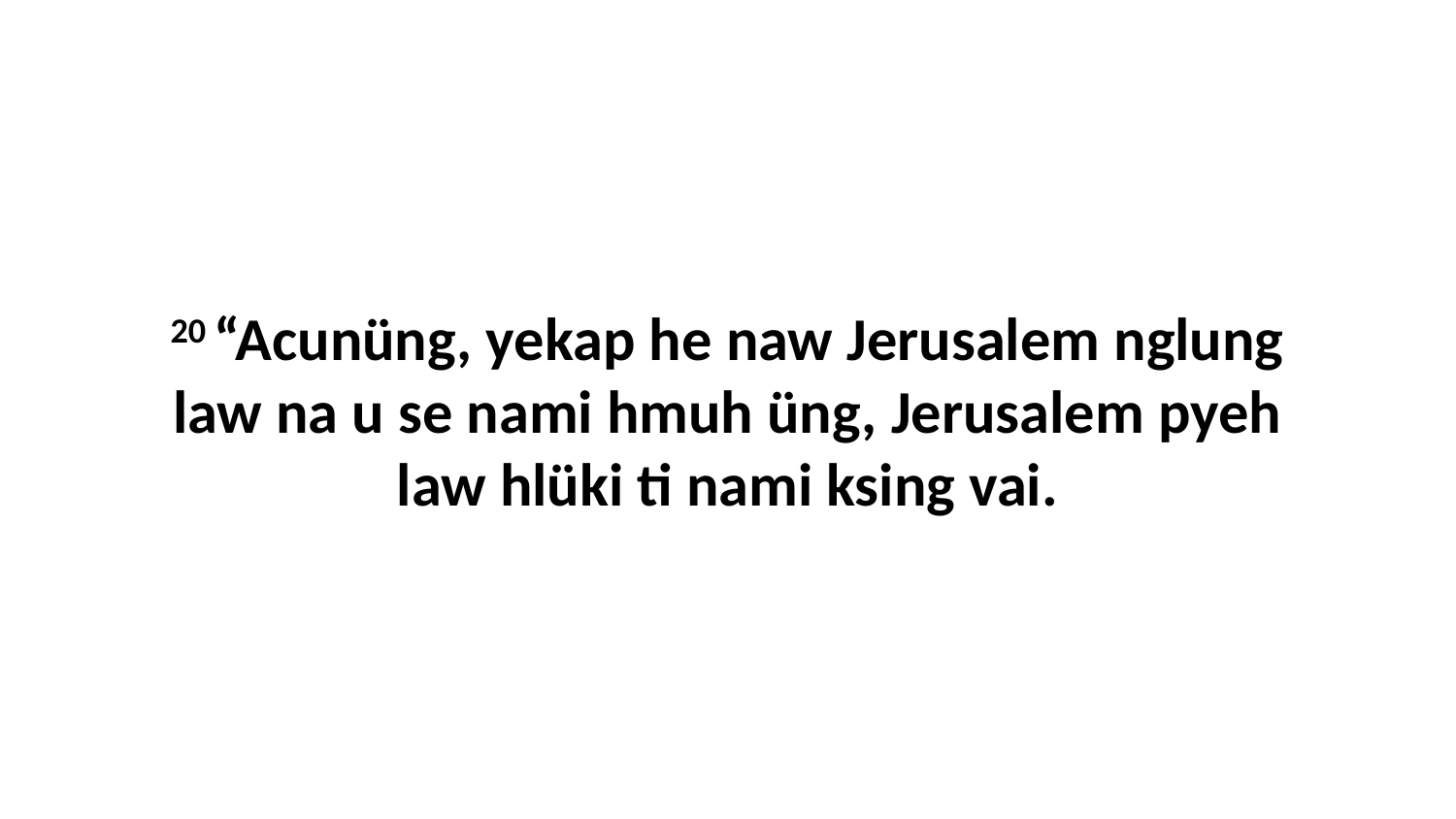

20 “Acunüng, yekap he naw Jerusalem nglung law na u se nami hmuh üng, Jerusalem pyeh law hlüki ti nami ksing vai.